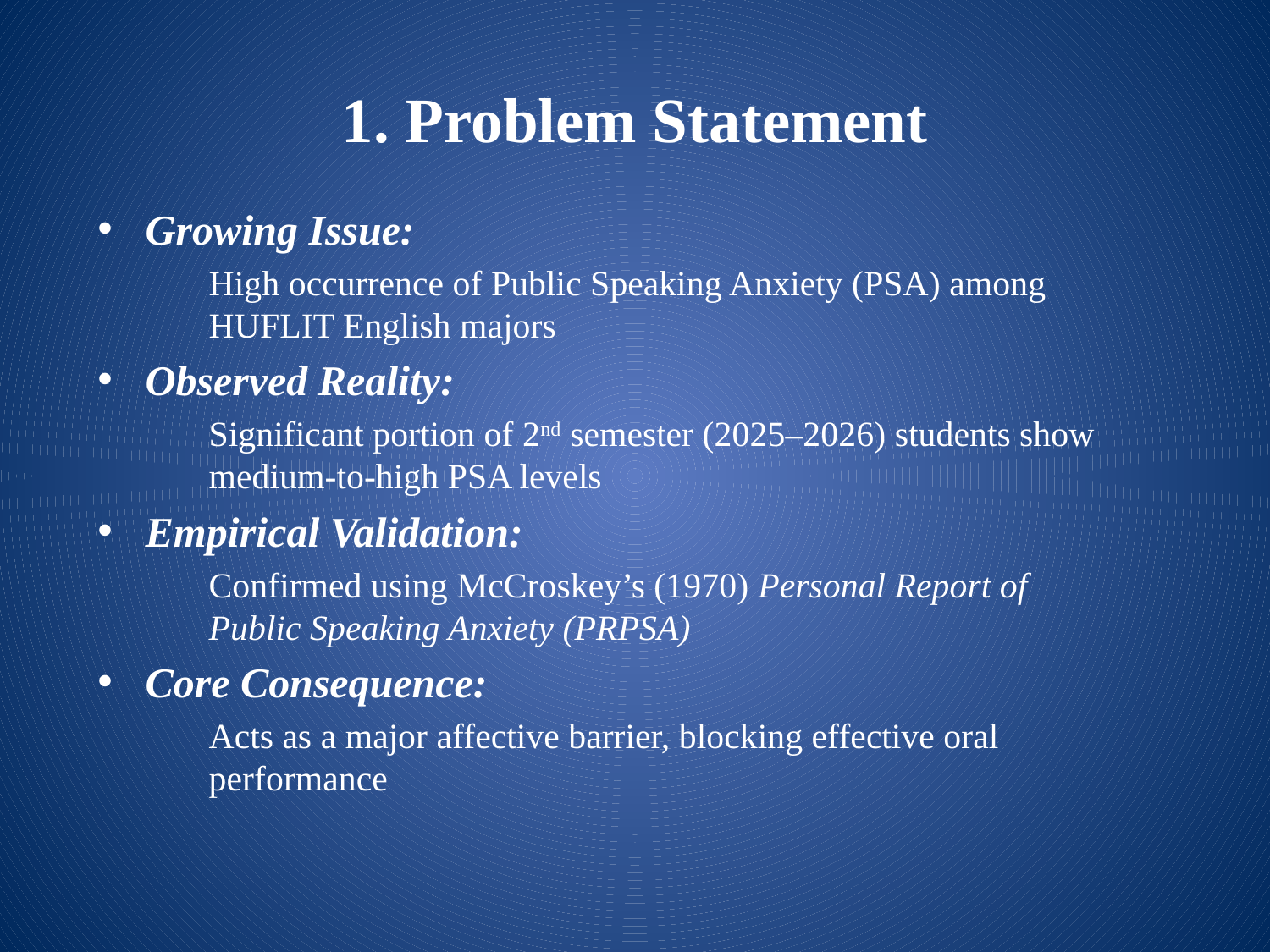

# 1. Problem Statement
Growing Issue:
High occurrence of Public Speaking Anxiety (PSA) among HUFLIT English majors
Observed Reality:
Significant portion of 2nd semester (2025–2026) students show medium-to-high PSA levels
Empirical Validation:
Confirmed using McCroskey’s (1970) Personal Report of Public Speaking Anxiety (PRPSA)
Core Consequence:
Acts as a major affective barrier, blocking effective oral performance